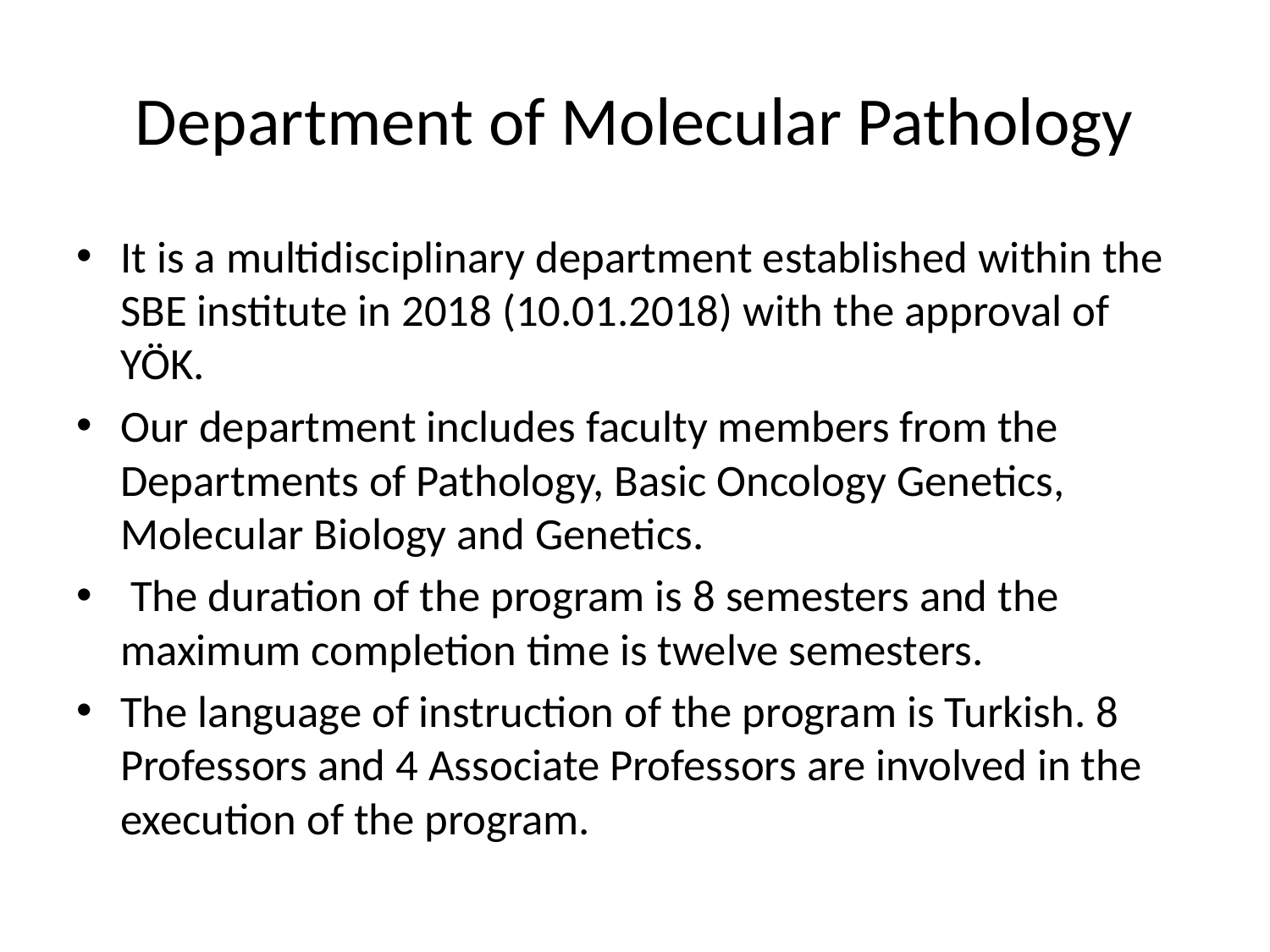

# Department of Molecular Pathology
It is a multidisciplinary department established within the SBE institute in 2018 (10.01.2018) with the approval of YÖK.
Our department includes faculty members from the Departments of Pathology, Basic Oncology Genetics, Molecular Biology and Genetics.
 The duration of the program is 8 semesters and the maximum completion time is twelve semesters.
The language of instruction of the program is Turkish. 8 Professors and 4 Associate Professors are involved in the execution of the program.